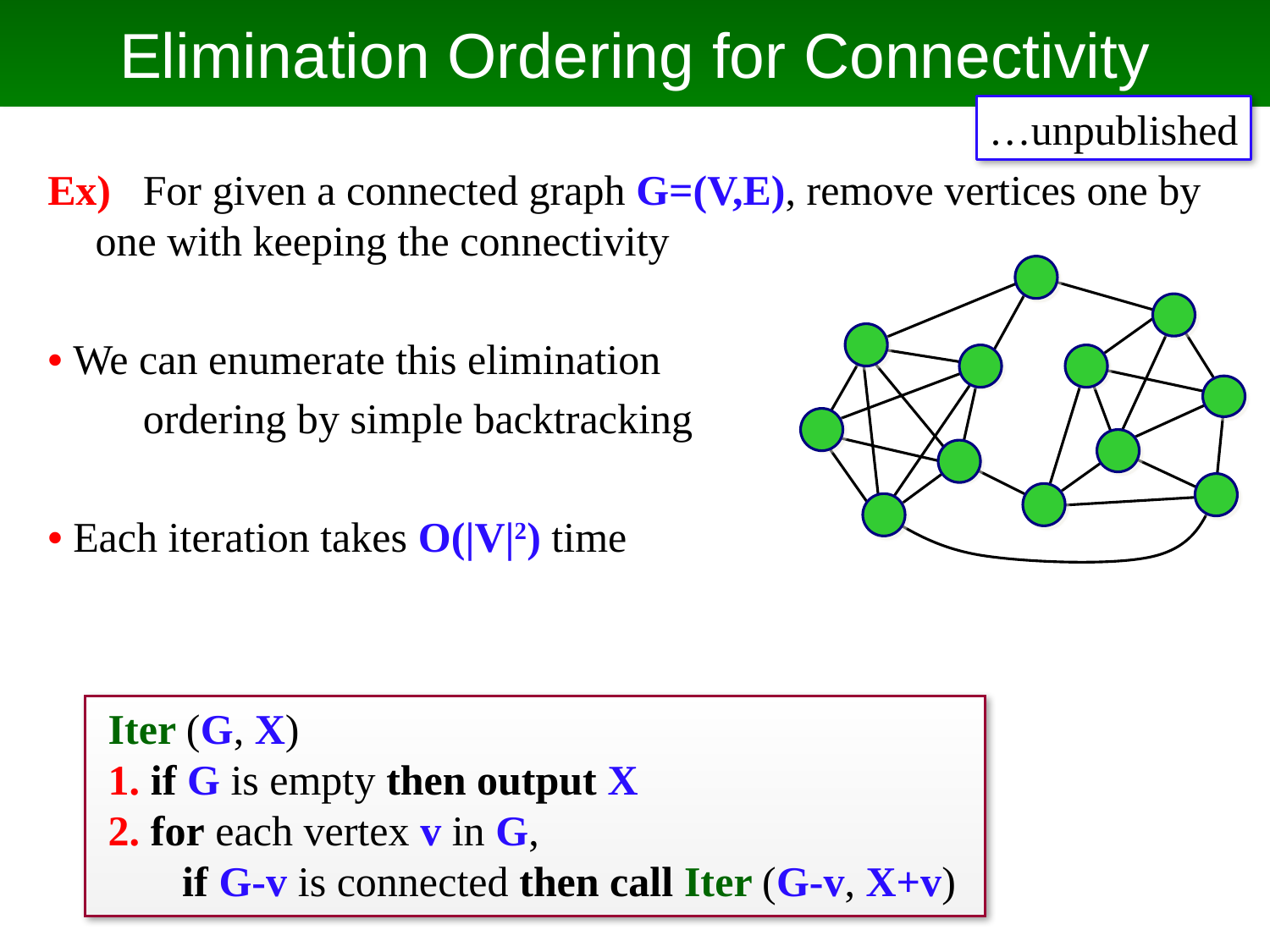

# Elimination Ordering for Connectivity
…unpublished
Ex)   For given a connected graph G=(V,E), remove vertices one by one with keeping the connectivity

• We can enumerate this elimination
         ordering by simple backtracking

• Each iteration takes O(|V|2) time

 Iter (G, X)
 1. if G is empty then output X
 2. for each vertex v in G,
        if G-v is connected then call Iter (G-v, X+v)